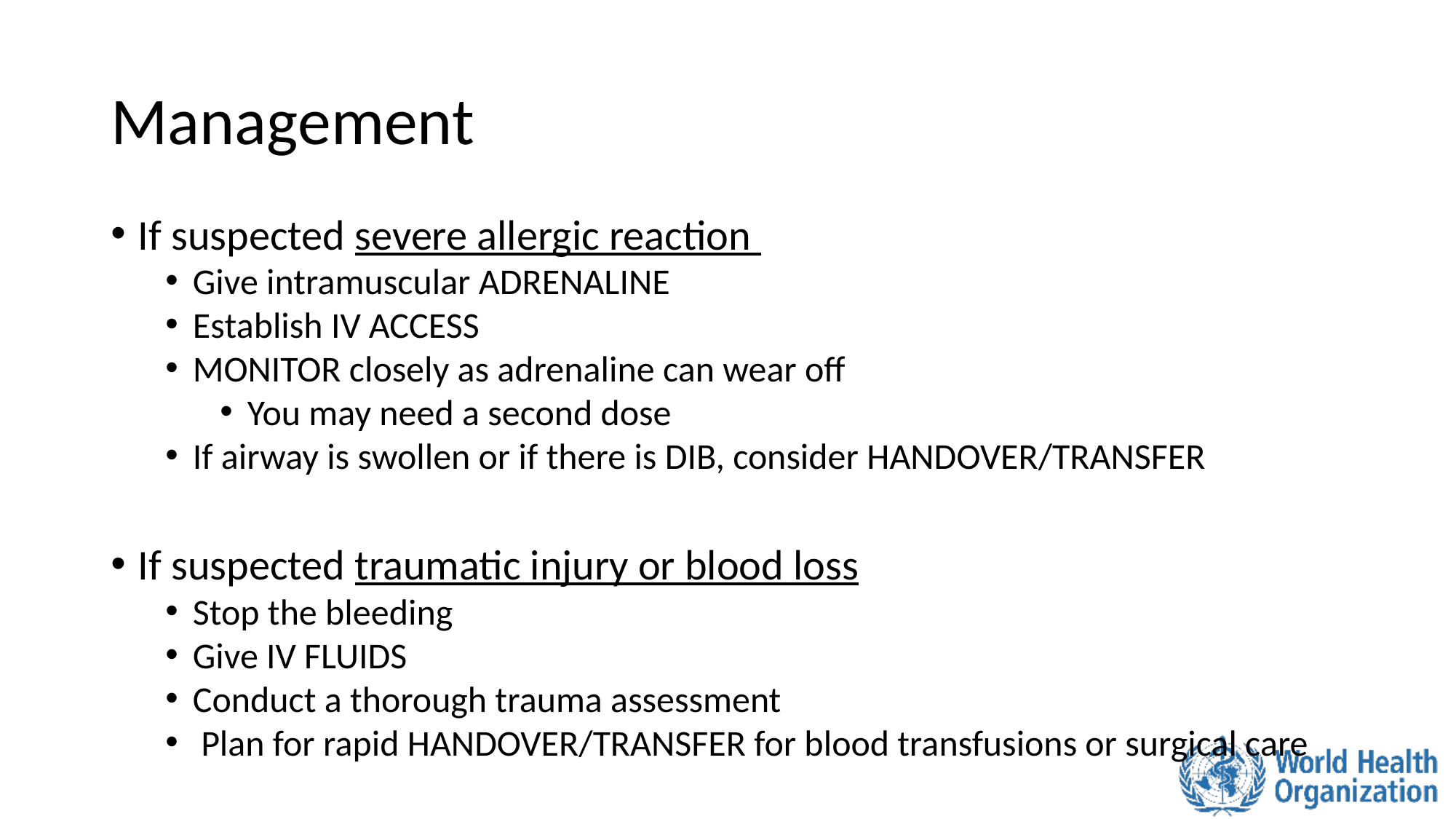

# Management
If suspected severe allergic reaction
Give intramuscular ADRENALINE
Establish IV ACCESS
MONITOR closely as adrenaline can wear off
You may need a second dose
If airway is swollen or if there is DIB, consider HANDOVER/TRANSFER

If suspected traumatic injury or blood loss
Stop the bleeding
Give IV FLUIDS
Conduct a thorough trauma assessment
 Plan for rapid HANDOVER/TRANSFER for blood transfusions or surgical care